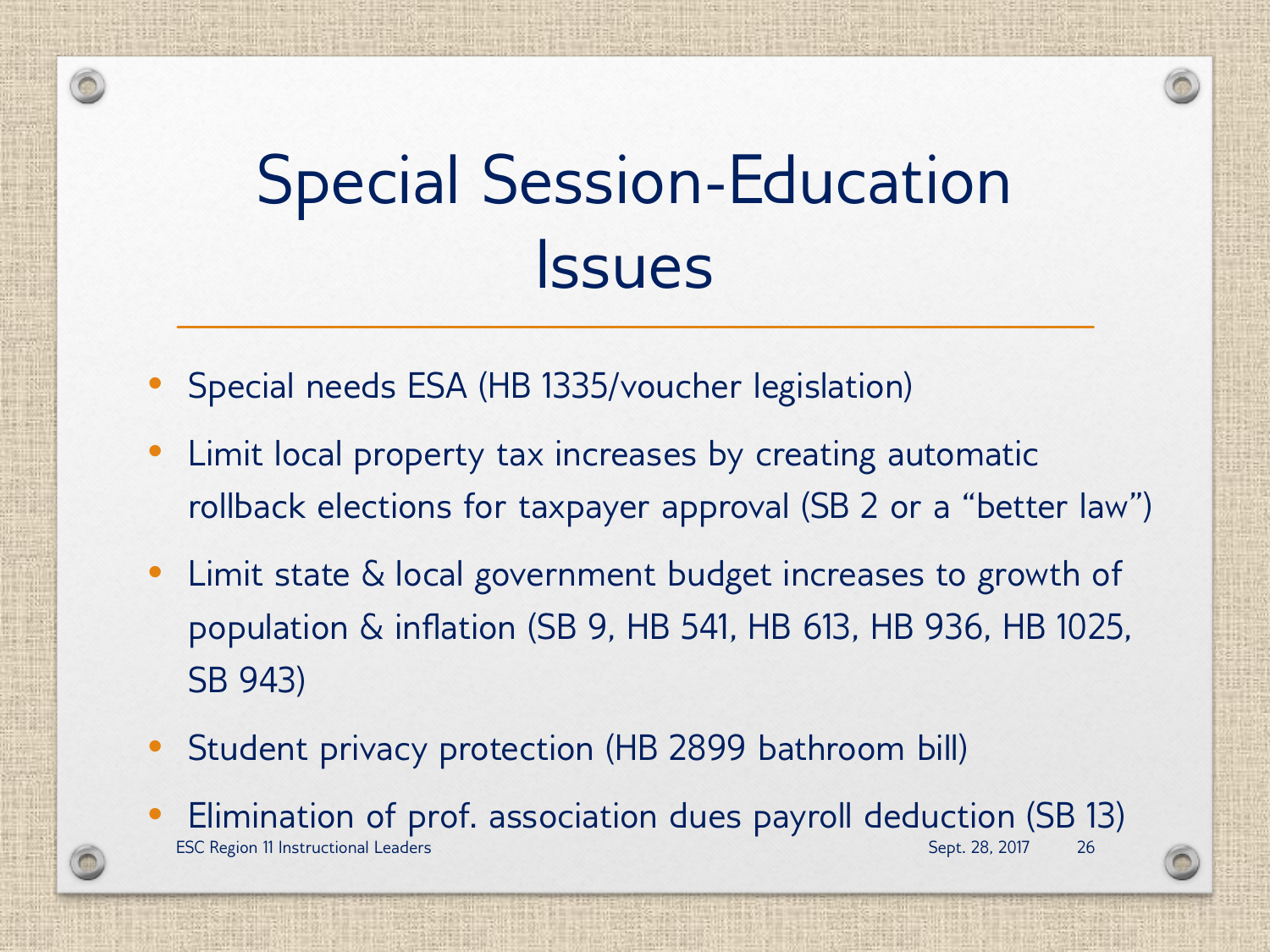

# Special Session-Education Issues
Special needs ESA (HB 1335/voucher legislation)
Limit local property tax increases by creating automatic rollback elections for taxpayer approval (SB 2 or a “better law”)
Limit state & local government budget increases to growth of population & inflation (SB 9, HB 541, HB 613, HB 936, HB 1025, SB 943)
Student privacy protection (HB 2899 bathroom bill)
Elimination of prof. association dues payroll deduction (SB 13)

ESC Region 11 Instructional Leaders
Sept. 28, 2017
26